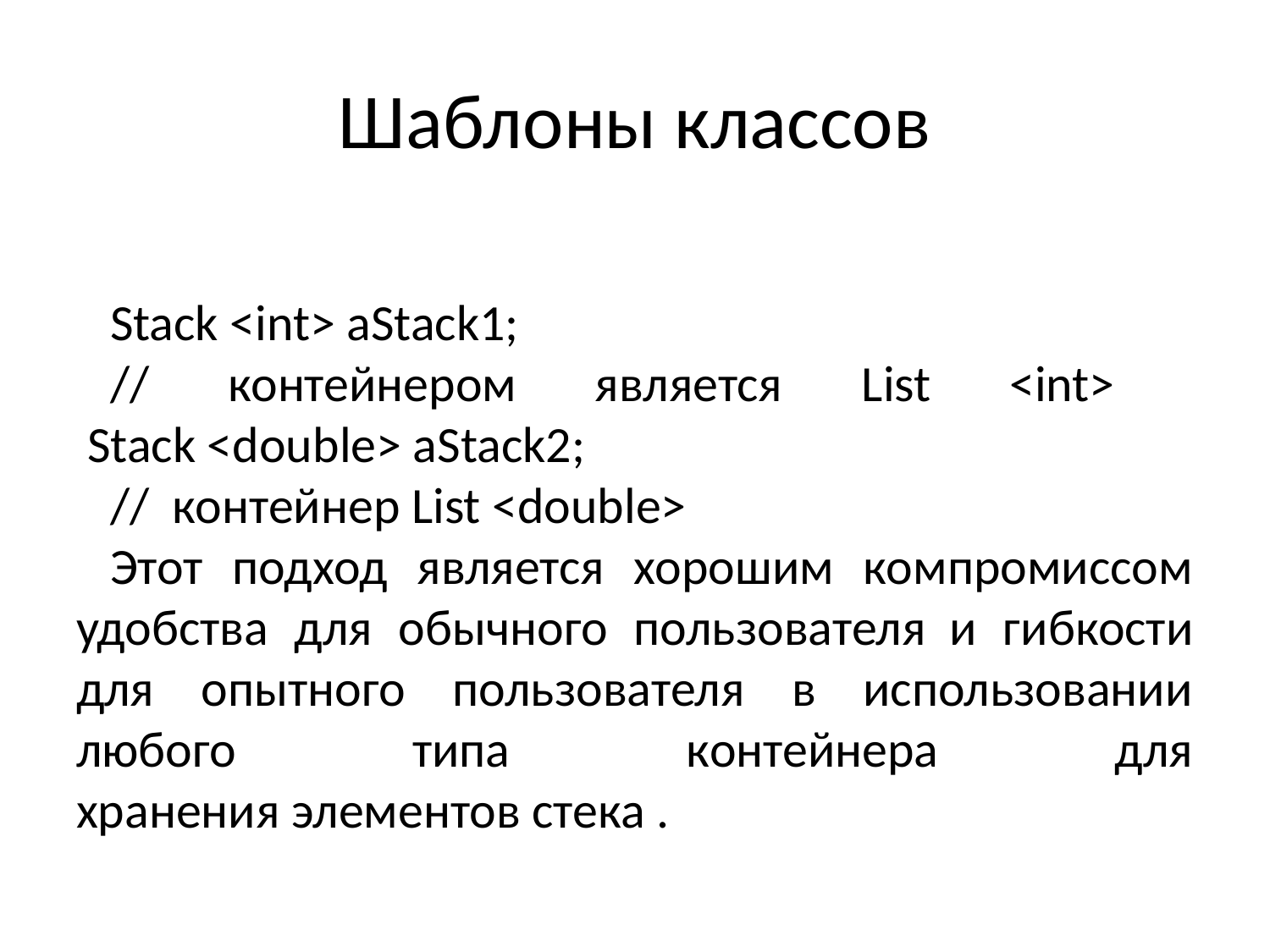

# Шаблоны классов

Stack <int> aStack1;
// контейнером является List <int>
 Stack <double> aStack2;
//  контейнер List <double>
Этот подход является хорошим компромиссом удобства для обычного пользователя  и гибкости для опытного пользователя в использовании любого типа контейнера для хранения элементов стека .